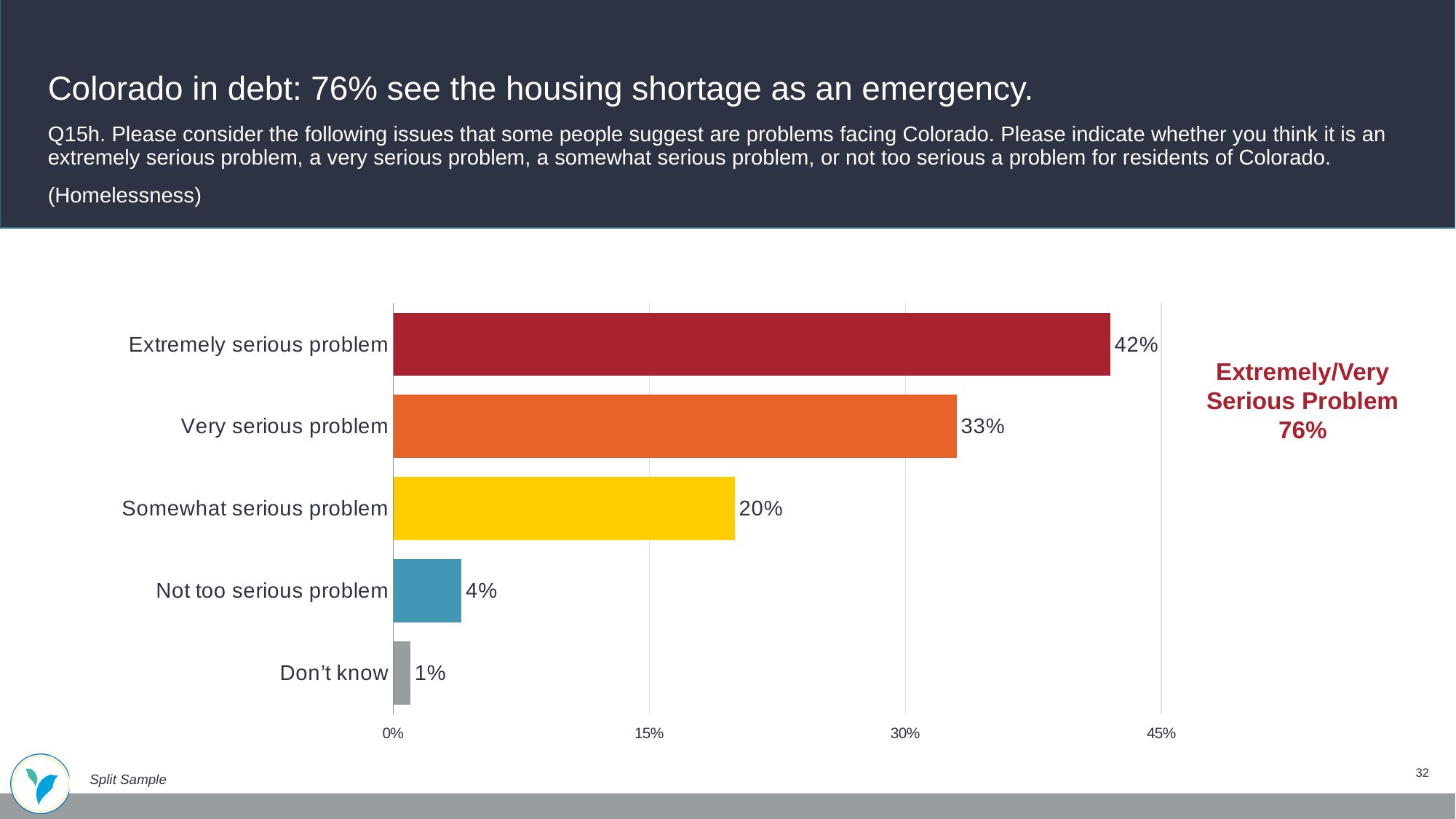

Colorado in debt: 76% see the housing shortage as an emergency.
Q15h. Please consider the following issues that some people suggest are problems facing Colorado. Please indicate whether you think it is an extremely serious problem, a very serious problem, a somewhat serious problem, or not too serious a problem for residents of Colorado.
(Homelessness)

### Chart

| Category | Q15H-2025-LATINOS |
|---|---|
| Extremely serious problem | 0.42 |
| Very serious problem | 0.33 |
| Somewhat serious problem | 0.2 |
| Not too serious problem | 0.04 |
| Don’t know | 0.01 |
Extremely/Very Serious Problem
76%
32
Split Sample